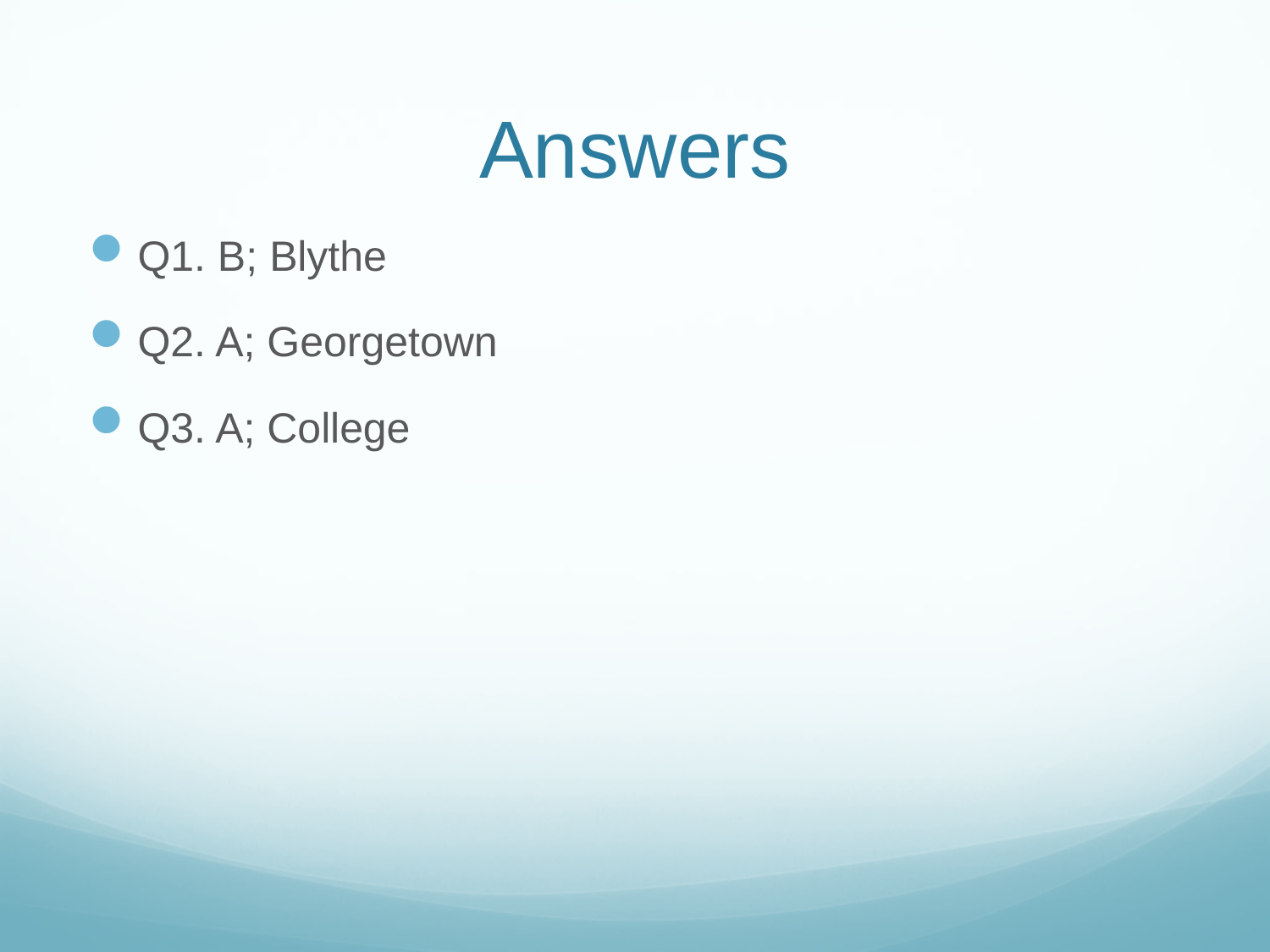

# Answers
Q1. B; Blythe
Q2. A; Georgetown
Q3. A; College